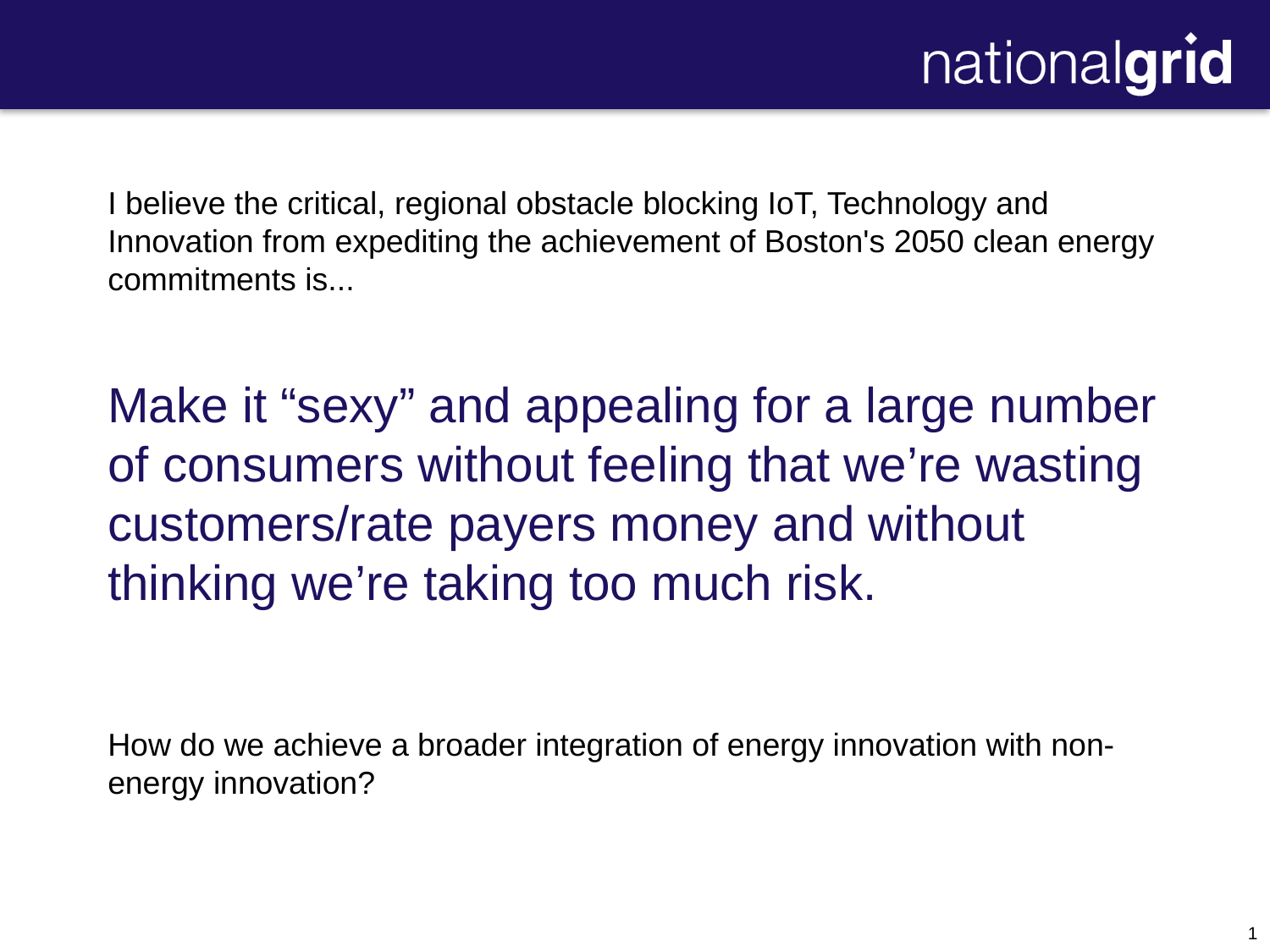

I believe the critical, regional obstacle blocking IoT, Technology and Innovation from expediting the achievement of Boston's 2050 clean energy commitments is...

Make it “sexy” and appealing for a large number of consumers without feeling that we’re wasting customers/rate payers money and without thinking we’re taking too much risk.

How do we achieve a broader integration of energy innovation with non-energy innovation?